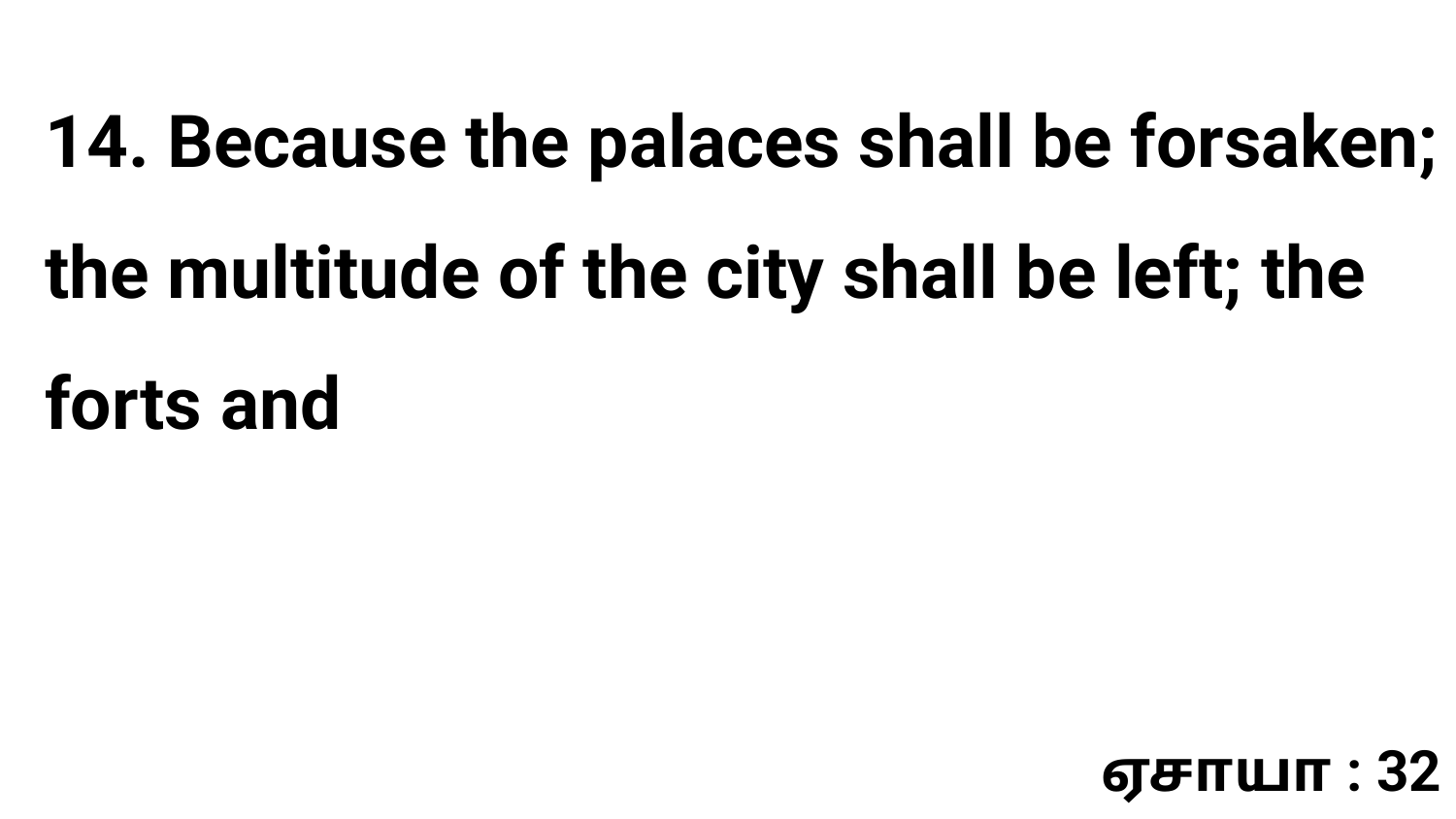

14. Because the palaces shall be forsaken; the multitude of the city shall be left; the forts and
ஏசாயா : 32